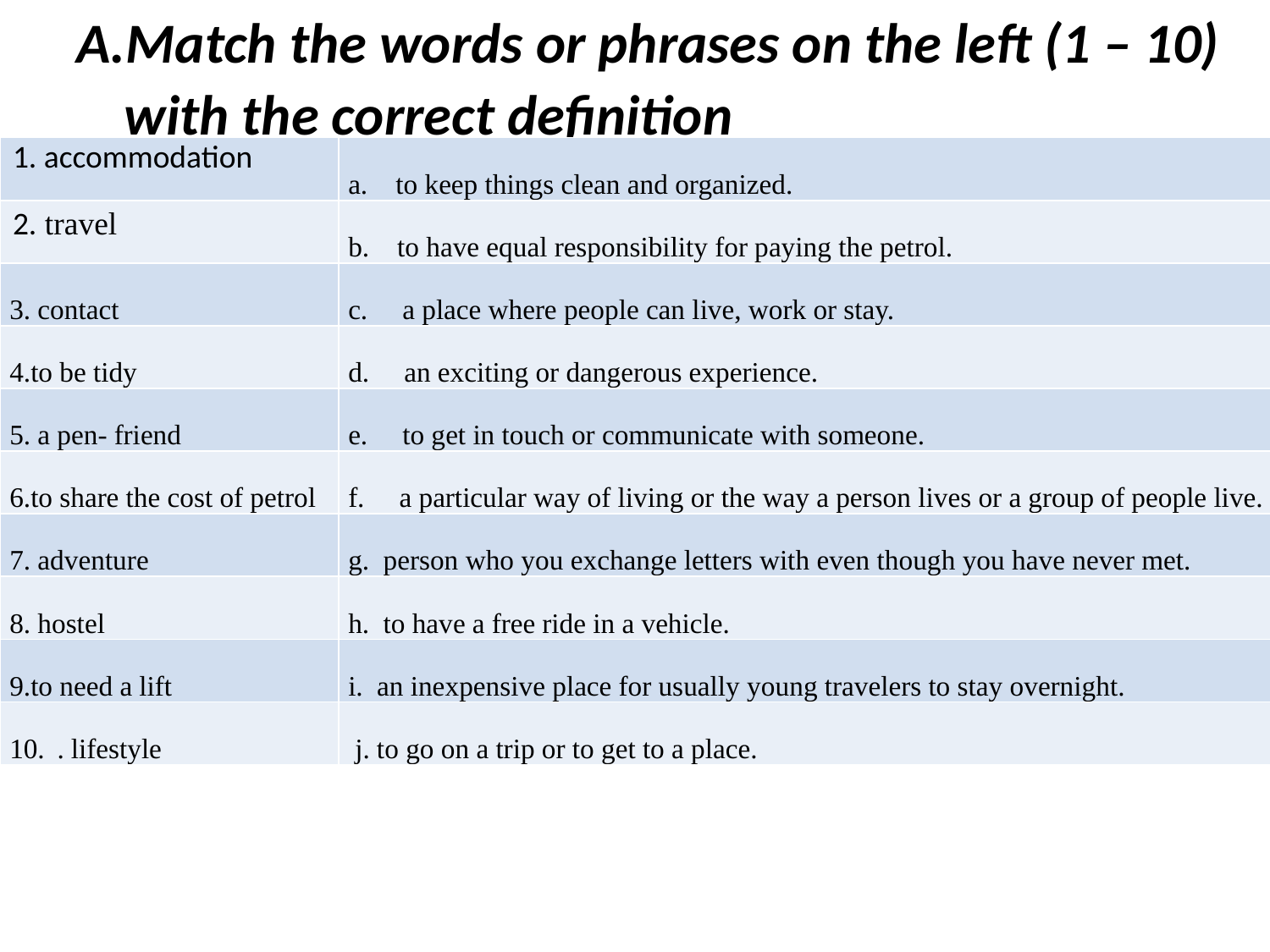

# Match the words or phrases on the left (1 – 10) with the correct definition
| 1. accommodation | to keep things clean and organized. |
| --- | --- |
| 2. travel | b. to have equal responsibility for paying the petrol. |
| 3. contact | c. a place where people can live, work or stay. |
| 4.to be tidy | d. an exciting or dangerous experience. |
| 5. a pen- friend | e. to get in touch or communicate with someone. |
| 6.to share the cost of petrol | f. a particular way of living or the way a person lives or a group of people live. |
| 7. adventure | g. person who you exchange letters with even though you have never met. |
| 8. hostel | h. to have a free ride in a vehicle. |
| 9.to need a lift | i. an inexpensive place for usually young travelers to stay overnight. |
| . lifestyle | j. to go on a trip or to get to a place. |